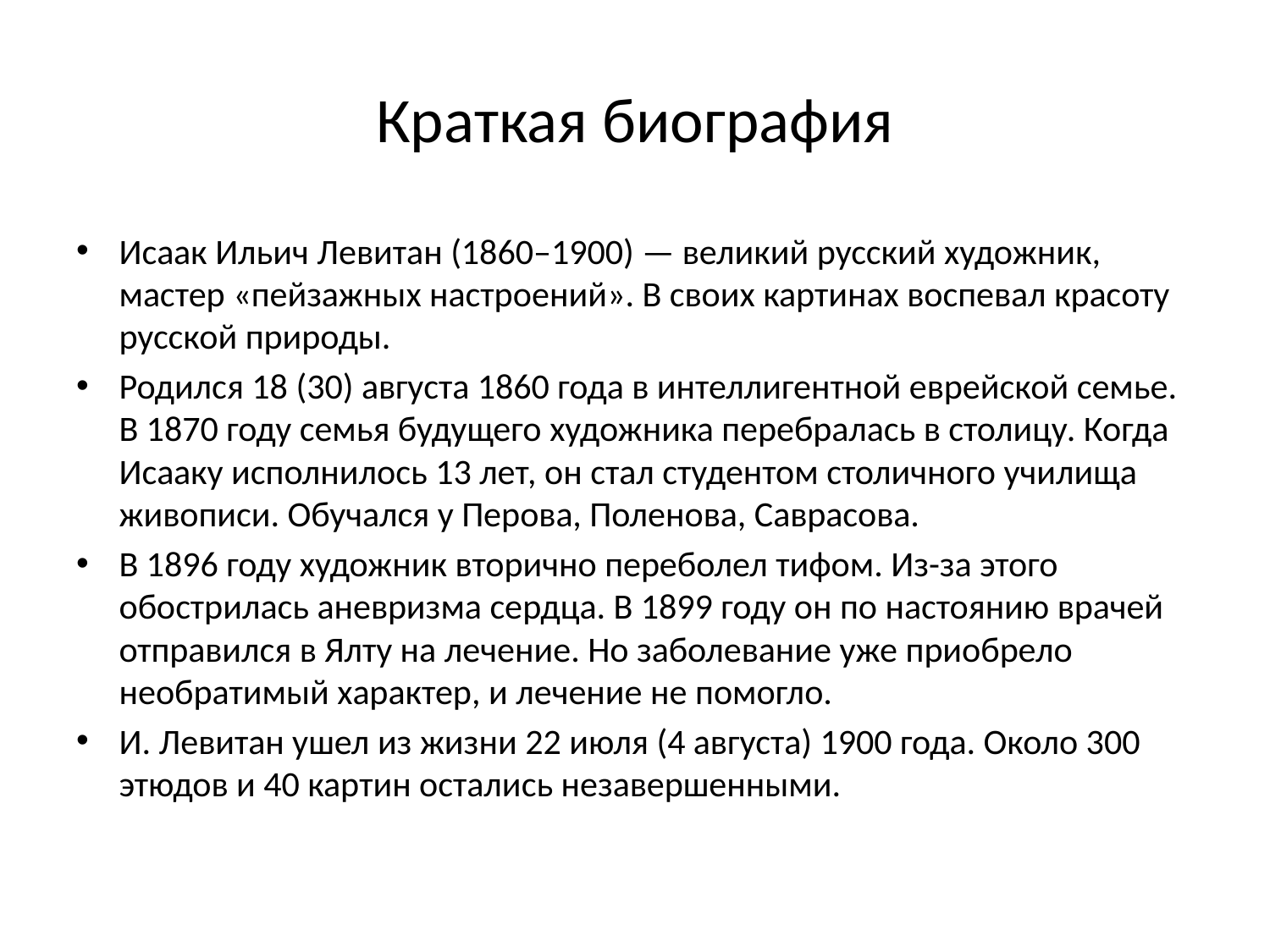

# Краткая биография
Исаак Ильич Левитан (1860–1900) — великий русский художник, мастер «пейзажных настроений». В своих картинах воспевал красоту русской природы.
Родился 18 (30) августа 1860 года в интеллигентной еврейской семье. В 1870 году семья будущего художника перебралась в столицу. Когда Исааку исполнилось 13 лет, он стал студентом столичного училища живописи. Обучался у Перова, Поленова, Саврасова.
В 1896 году художник вторично переболел тифом. Из-за этого обострилась аневризма сердца. В 1899 году он по настоянию врачей отправился в Ялту на лечение. Но заболевание уже приобрело необратимый характер, и лечение не помогло.
И. Левитан ушел из жизни 22 июля (4 августа) 1900 года. Около 300 этюдов и 40 картин остались незавершенными.